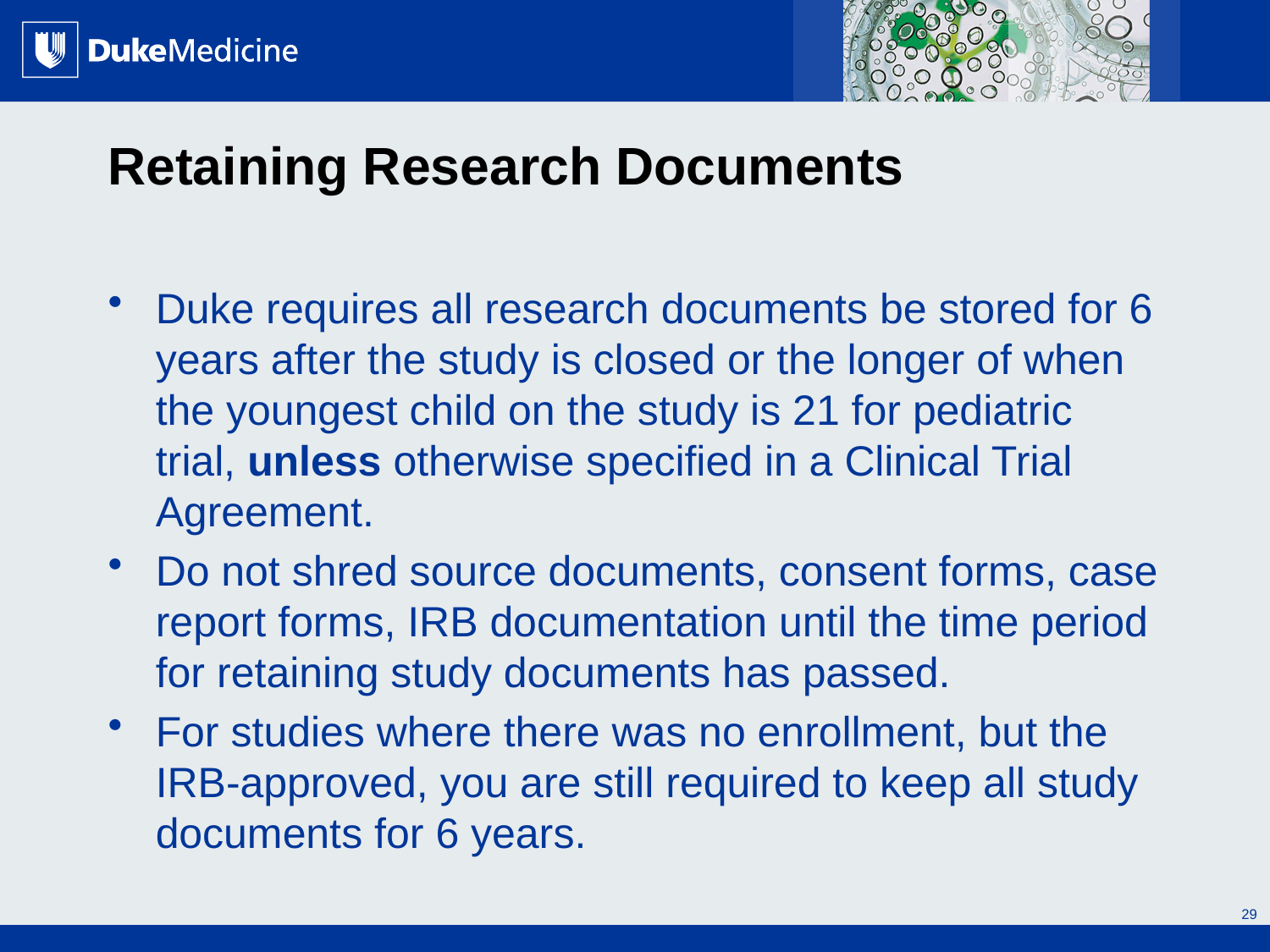

# Retaining Research Documents
Duke requires all research documents be stored for 6 years after the study is closed or the longer of when the youngest child on the study is 21 for pediatric trial, unless otherwise specified in a Clinical Trial Agreement.
Do not shred source documents, consent forms, case report forms, IRB documentation until the time period for retaining study documents has passed.
For studies where there was no enrollment, but the IRB-approved, you are still required to keep all study documents for 6 years.
29